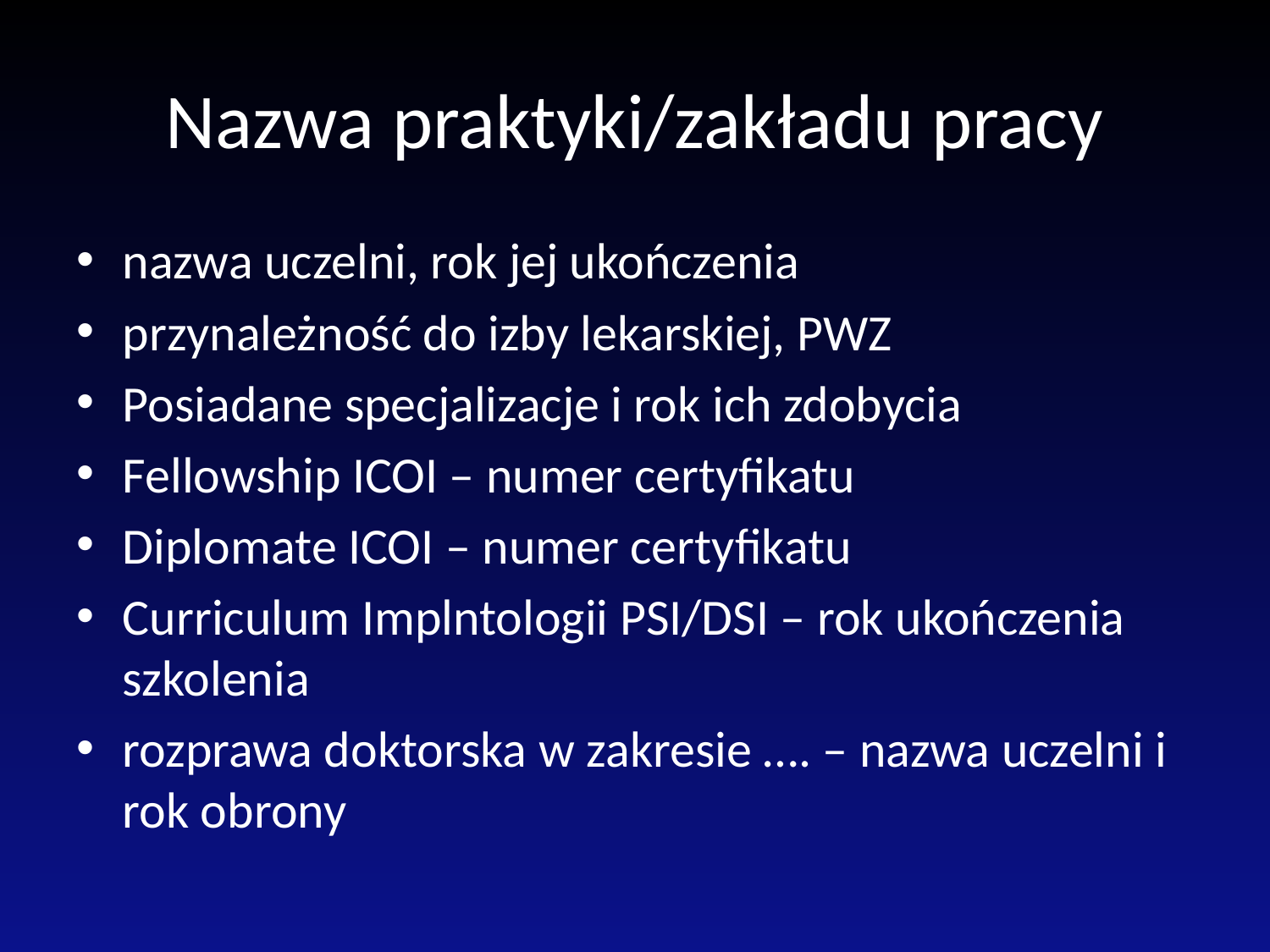

# Nazwa praktyki/zakładu pracy
nazwa uczelni, rok jej ukończenia
przynależność do izby lekarskiej, PWZ
Posiadane specjalizacje i rok ich zdobycia
Fellowship ICOI – numer certyfikatu
Diplomate ICOI – numer certyfikatu
Curriculum Implntologii PSI/DSI – rok ukończenia szkolenia
rozprawa doktorska w zakresie …. – nazwa uczelni i rok obrony